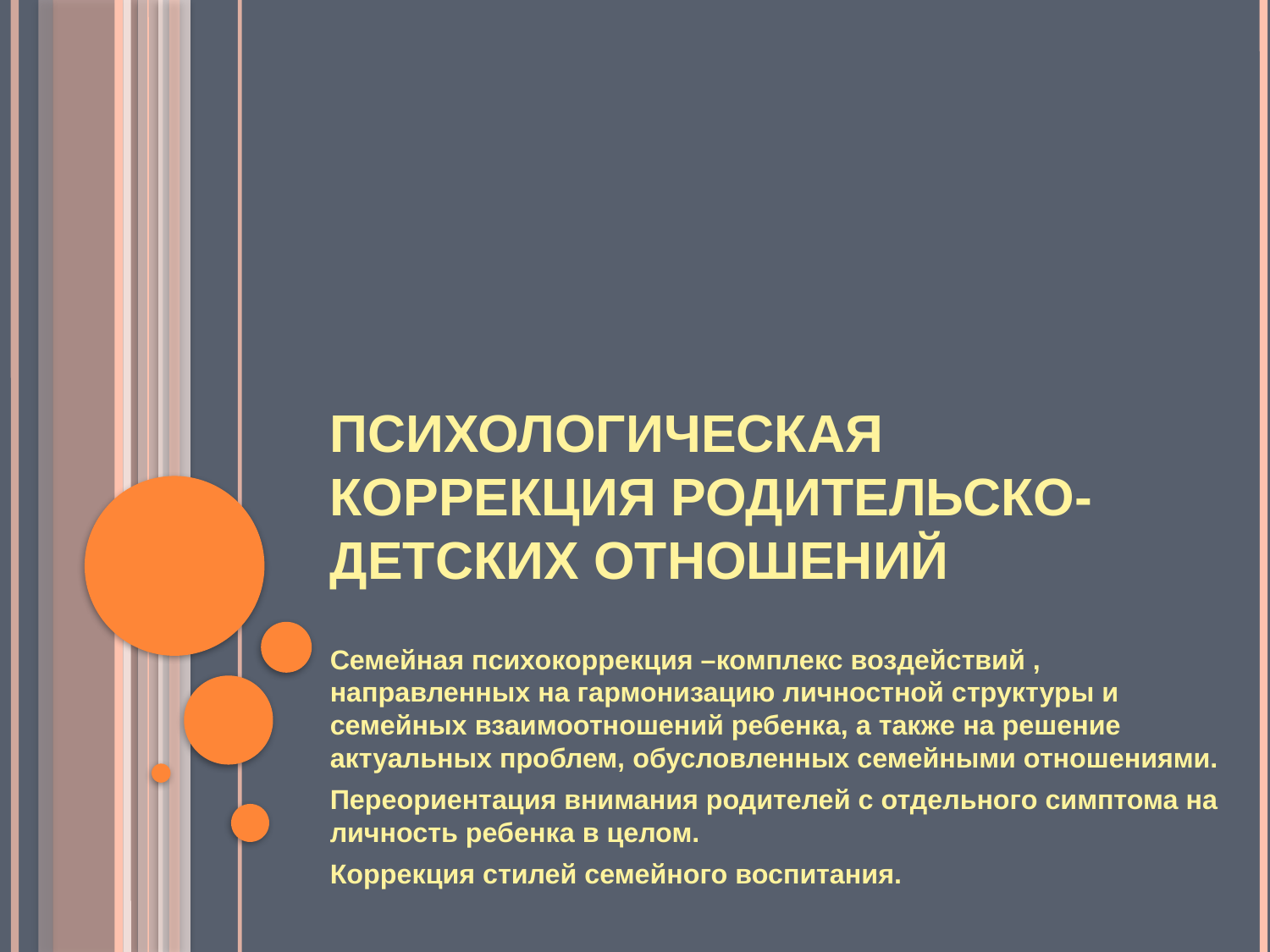

# Психологическая коррекция родительско-детских отношений
Семейная психокоррекция –комплекс воздействий , направленных на гармонизацию личностной структуры и семейных взаимоотношений ребенка, а также на решение актуальных проблем, обусловленных семейными отношениями.
Переориентация внимания родителей с отдельного симптома на личность ребенка в целом.
Коррекция стилей семейного воспитания.